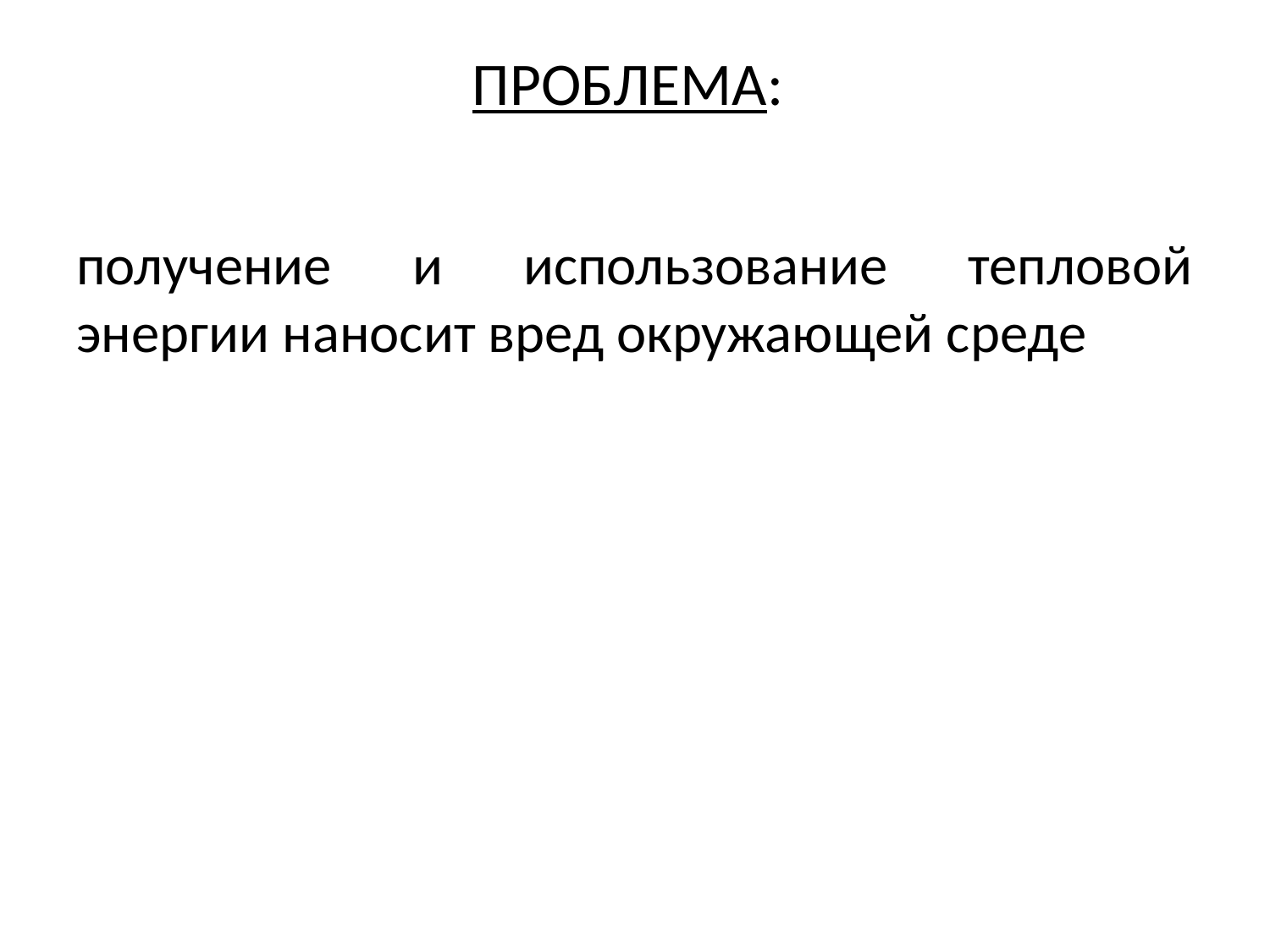

# ПРОБЛЕМА:
получение и использование тепловой энергии наносит вред окружающей среде